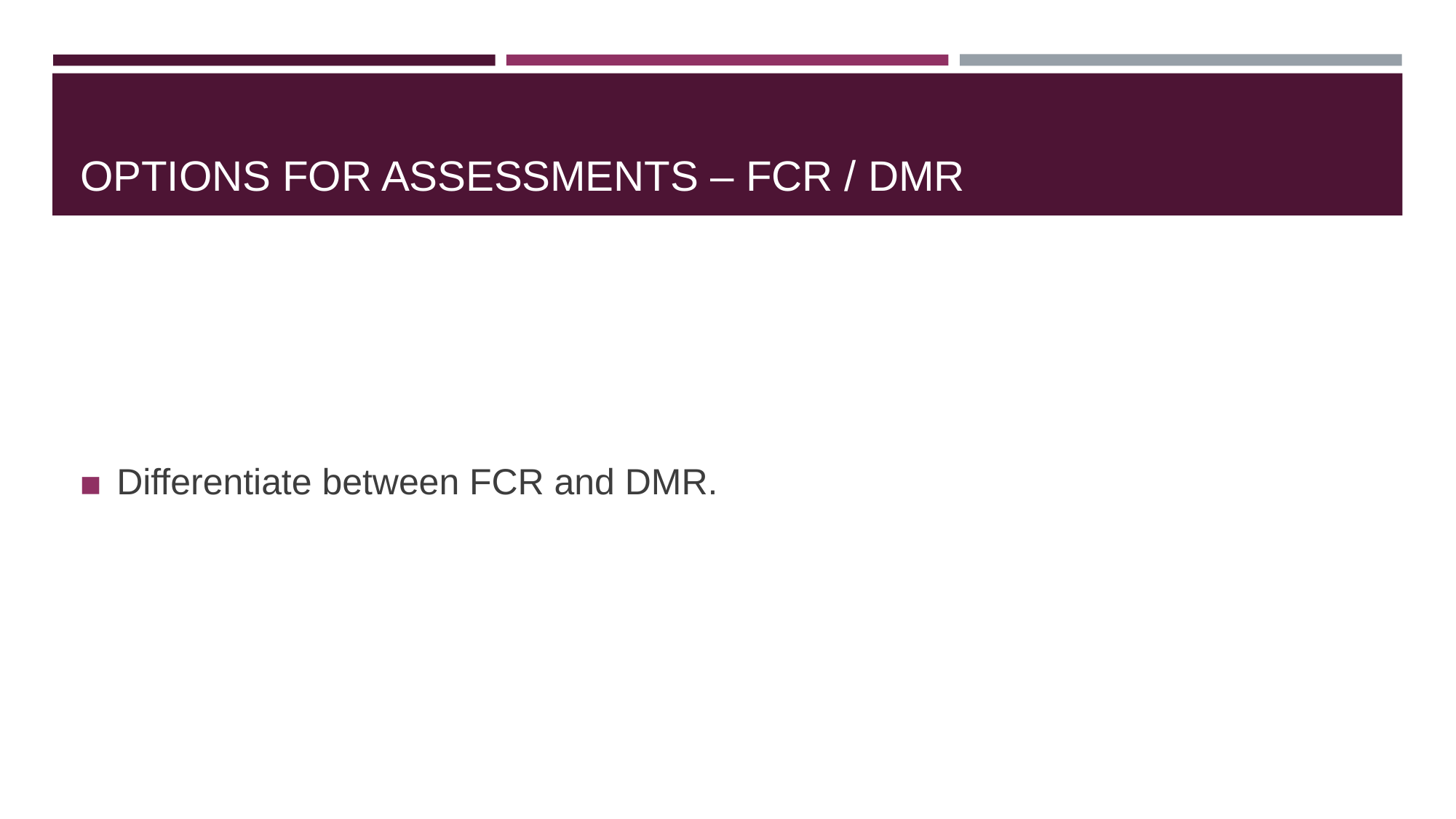

# OPTIONS FOR ASSESSMENTS – FCR / DMR
Differentiate between FCR and DMR.